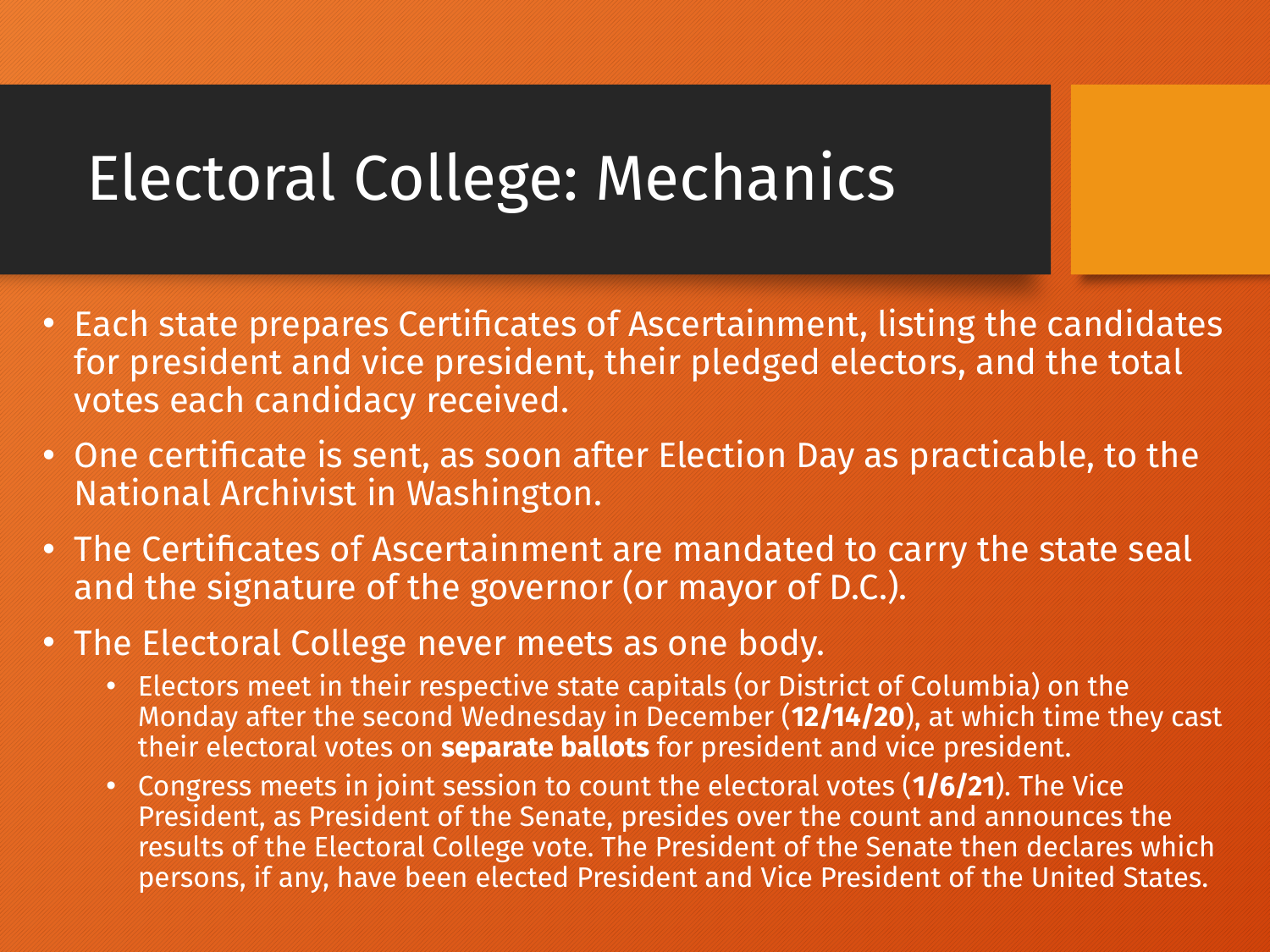

# Electoral College: Mechanics
Each state prepares Certificates of Ascertainment, listing the candidates for president and vice president, their pledged electors, and the total votes each candidacy received.
One certificate is sent, as soon after Election Day as practicable, to the National Archivist in Washington.
The Certificates of Ascertainment are mandated to carry the state seal and the signature of the governor (or mayor of D.C.).
The Electoral College never meets as one body.
Electors meet in their respective state capitals (or District of Columbia) on the Monday after the second Wednesday in December (12/14/20), at which time they cast their electoral votes on separate ballots for president and vice president.
Congress meets in joint session to count the electoral votes (1/6/21). The Vice President, as President of the Senate, presides over the count and announces the results of the Electoral College vote. The President of the Senate then declares which persons, if any, have been elected President and Vice President of the United States.